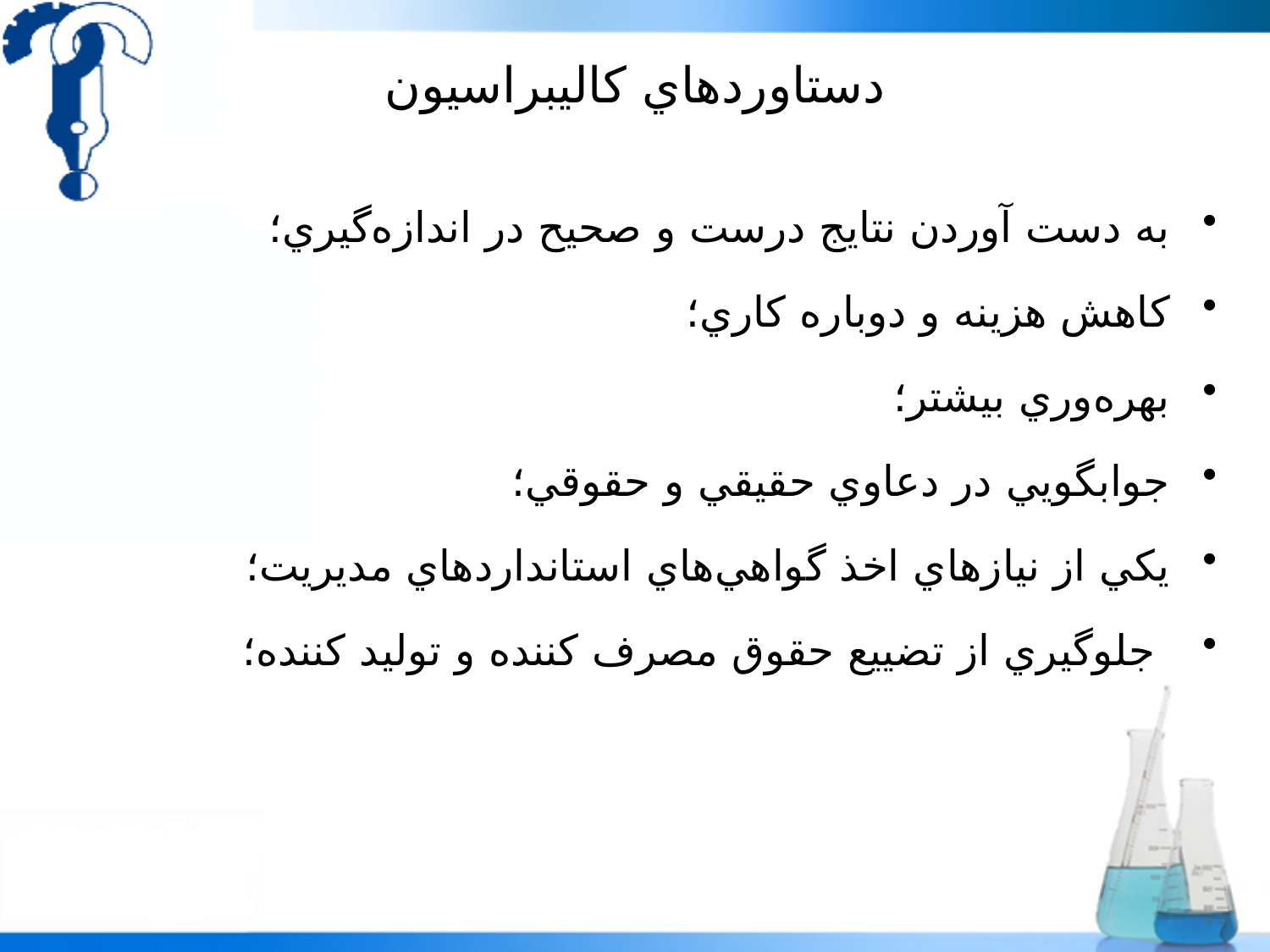

# دستاوردهاي کاليبراسيون
به دست آوردن نتايج درست و صحيح در اندازه‌گيري؛
کاهش هزينه و دوباره کاري؛
بهره‌وري بيشتر؛
جوابگويي در دعاوي حقيقي و حقوقي؛
يکي از نيازهاي اخذ گواهي‌هاي استانداردهاي مديريت؛
 جلوگيري از تضييع حقوق مصرف کننده و توليد کننده؛